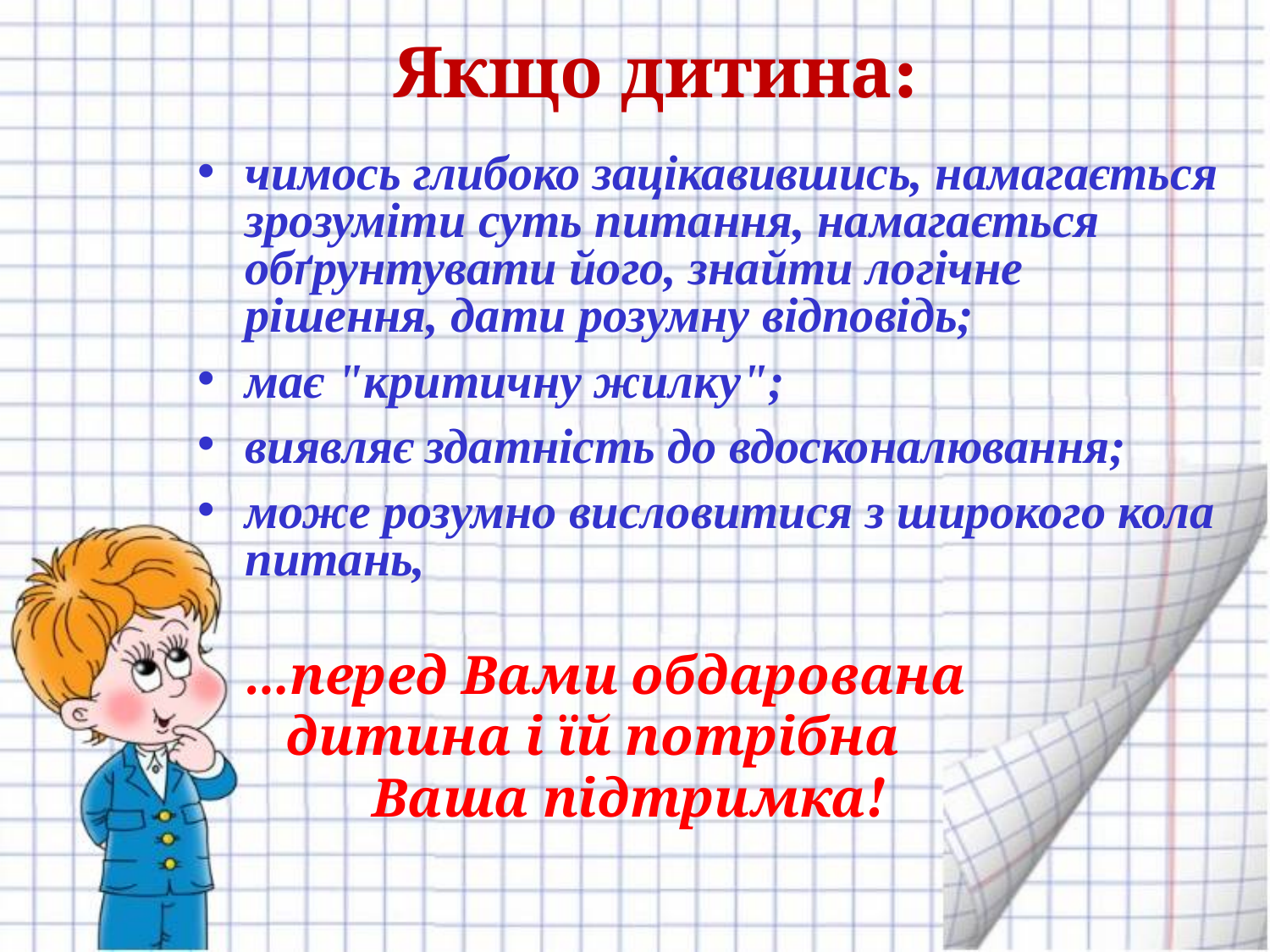

# Якщо дитина:
чимось глибоко зацікавившись, намагається зрозуміти суть питання, намагається обґрунтувати його, знайти логічне рішення, дати розумну відповідь;

має "критичну жилку";

виявляє здатність до вдосконалювання;

може розумно висловитися з широкого кола питань,

	…перед Вами обдарована
 	   дитина і їй потрібна
		Ваша підтримка!